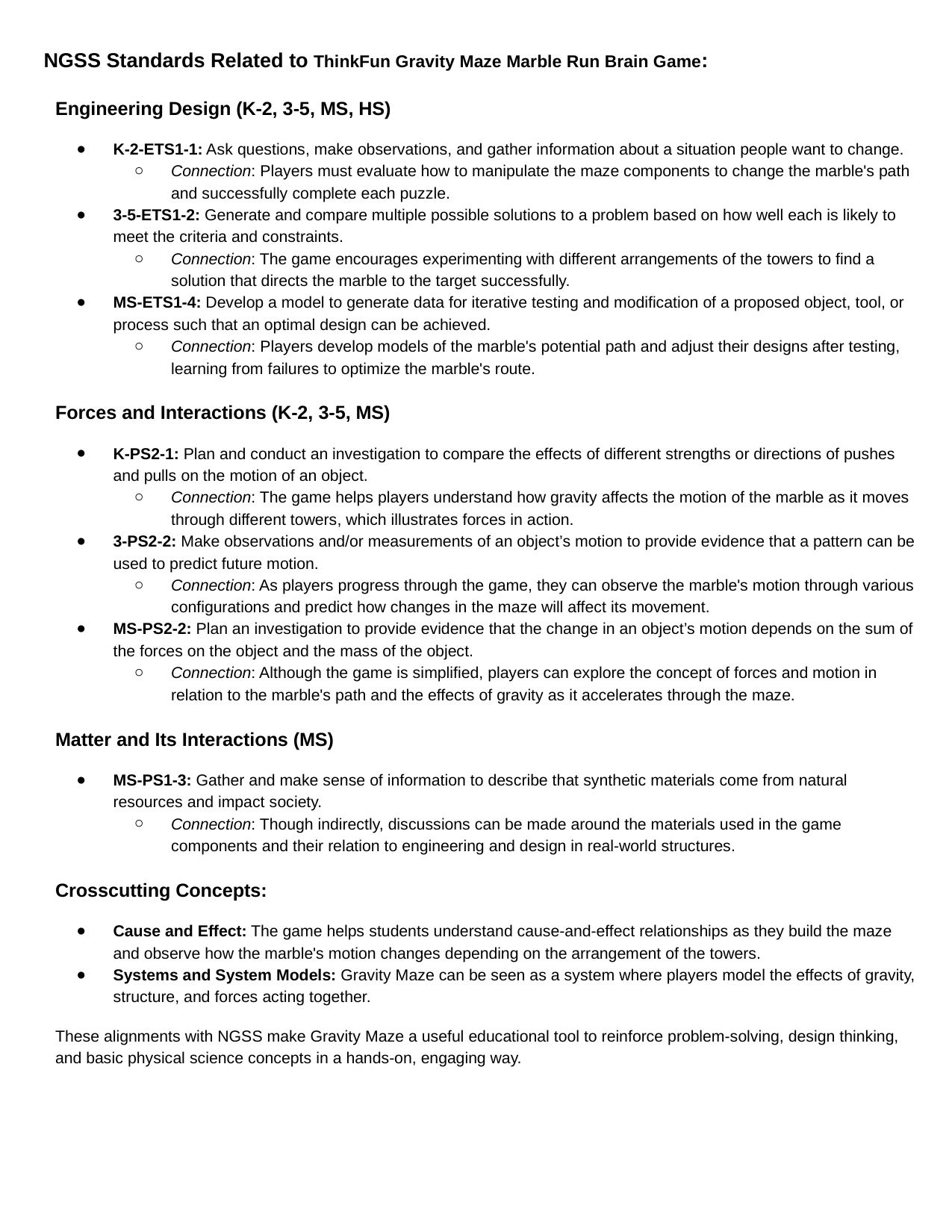

# NGSS Standards Related to ThinkFun Gravity Maze Marble Run Brain Game:
Engineering Design (K-2, 3-5, MS, HS)
K-2-ETS1-1: Ask questions, make observations, and gather information about a situation people want to change.
Connection: Players must evaluate how to manipulate the maze components to change the marble's path and successfully complete each puzzle.
3-5-ETS1-2: Generate and compare multiple possible solutions to a problem based on how well each is likely to meet the criteria and constraints.
Connection: The game encourages experimenting with different arrangements of the towers to find a solution that directs the marble to the target successfully.
MS-ETS1-4: Develop a model to generate data for iterative testing and modification of a proposed object, tool, or process such that an optimal design can be achieved.
Connection: Players develop models of the marble's potential path and adjust their designs after testing, learning from failures to optimize the marble's route.
Forces and Interactions (K-2, 3-5, MS)
K-PS2-1: Plan and conduct an investigation to compare the effects of different strengths or directions of pushes and pulls on the motion of an object.
Connection: The game helps players understand how gravity affects the motion of the marble as it moves through different towers, which illustrates forces in action.
3-PS2-2: Make observations and/or measurements of an object’s motion to provide evidence that a pattern can be used to predict future motion.
Connection: As players progress through the game, they can observe the marble's motion through various configurations and predict how changes in the maze will affect its movement.
MS-PS2-2: Plan an investigation to provide evidence that the change in an object’s motion depends on the sum of the forces on the object and the mass of the object.
Connection: Although the game is simplified, players can explore the concept of forces and motion in relation to the marble's path and the effects of gravity as it accelerates through the maze.
Matter and Its Interactions (MS)
MS-PS1-3: Gather and make sense of information to describe that synthetic materials come from natural resources and impact society.
Connection: Though indirectly, discussions can be made around the materials used in the game components and their relation to engineering and design in real-world structures.
Crosscutting Concepts:
Cause and Effect: The game helps students understand cause-and-effect relationships as they build the maze and observe how the marble's motion changes depending on the arrangement of the towers.
Systems and System Models: Gravity Maze can be seen as a system where players model the effects of gravity, structure, and forces acting together.
These alignments with NGSS make Gravity Maze a useful educational tool to reinforce problem-solving, design thinking, and basic physical science concepts in a hands-on, engaging way.